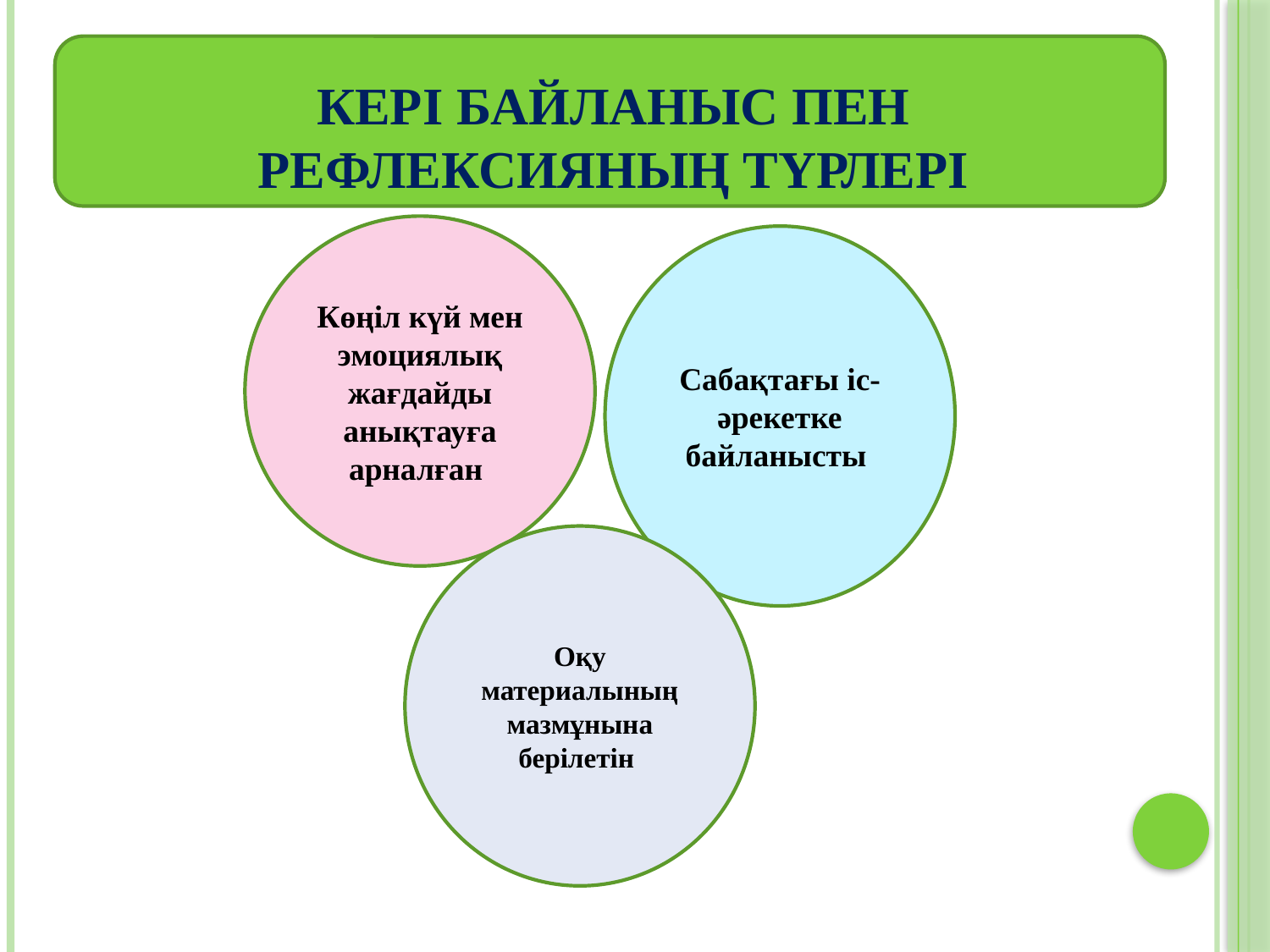

# Кері байланыс пен рефлексияның түрлері
Көңіл күй мен эмоциялық жағдайды анықтауға арналған
Сабақтағы іс-әрекетке байланысты
Оқу материалының мазмұнына берілетін